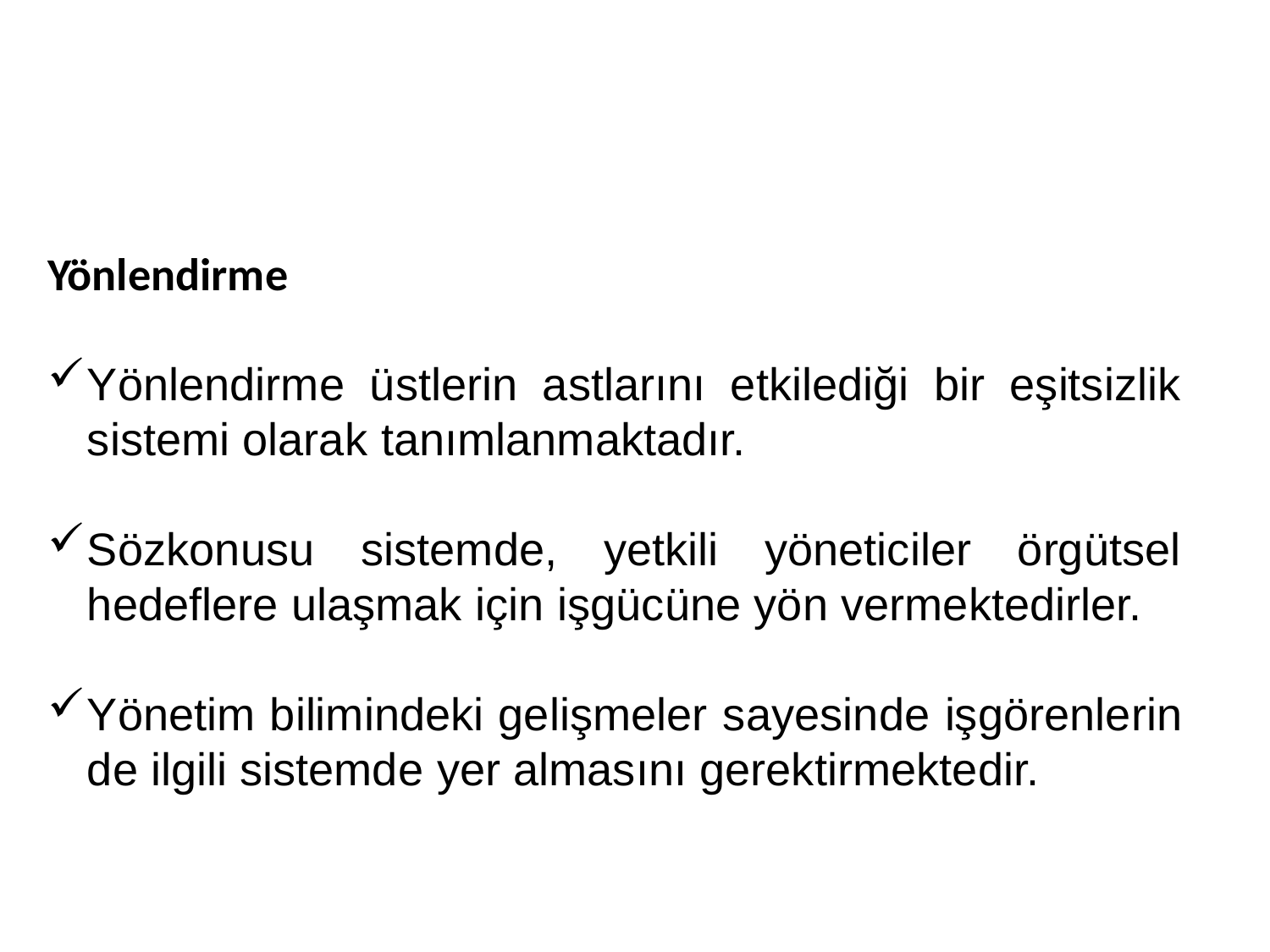

Yönlendirme

Yönlendirme üstlerin astlarını etkilediği bir eşitsizlik sistemi olarak tanımlanmaktadır.

Sözkonusu sistemde, yetkili yöneticiler örgütsel hedeflere ulaşmak için işgücüne yön vermektedirler.

Yönetim bilimindeki gelişmeler sayesinde işgörenlerin de ilgili sistemde yer almasını gerektirmektedir.